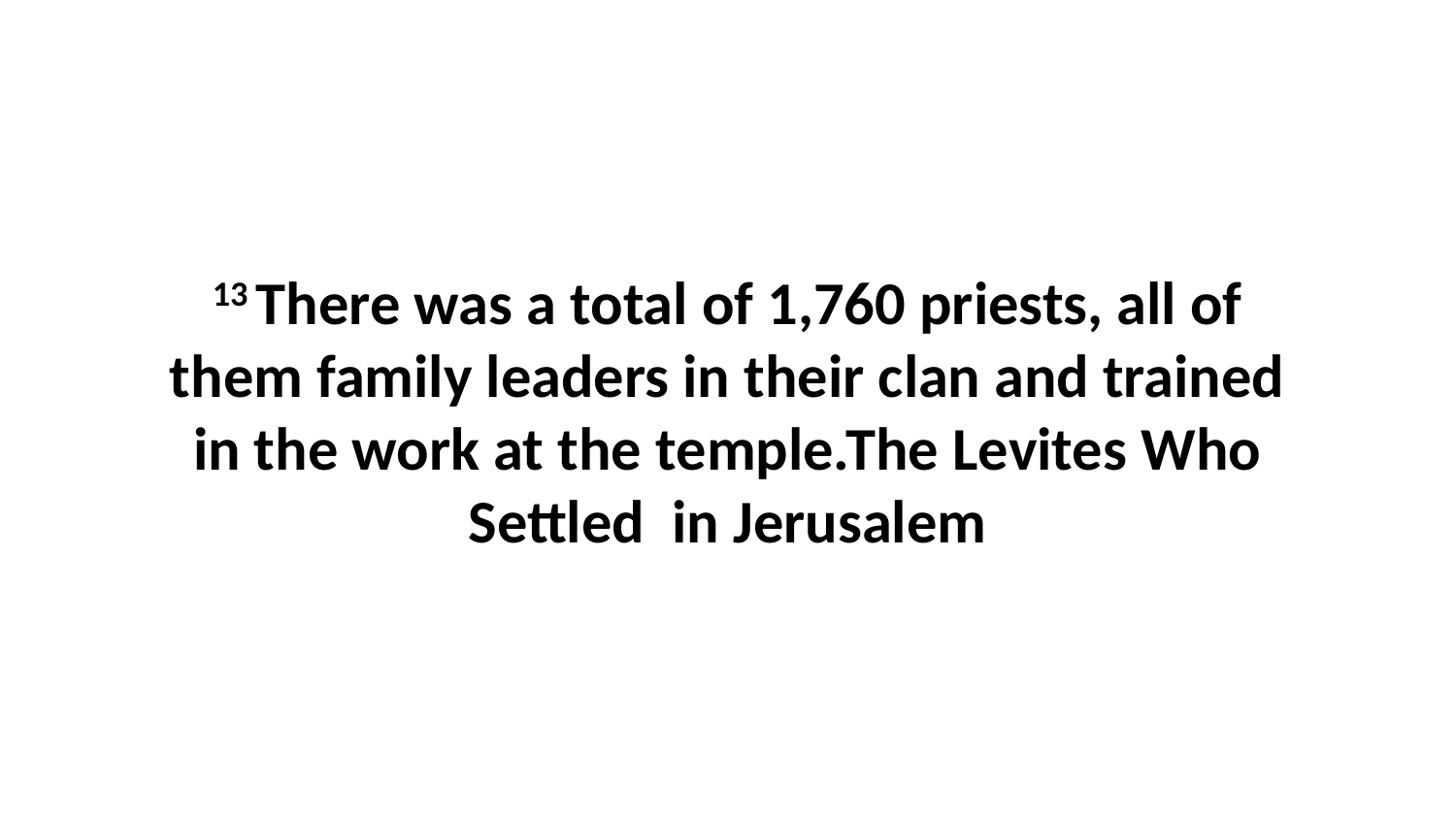

13 There was a total of 1,760 priests, all of them family leaders in their clan and trained in the work at the temple.The Levites Who Settled  in Jerusalem